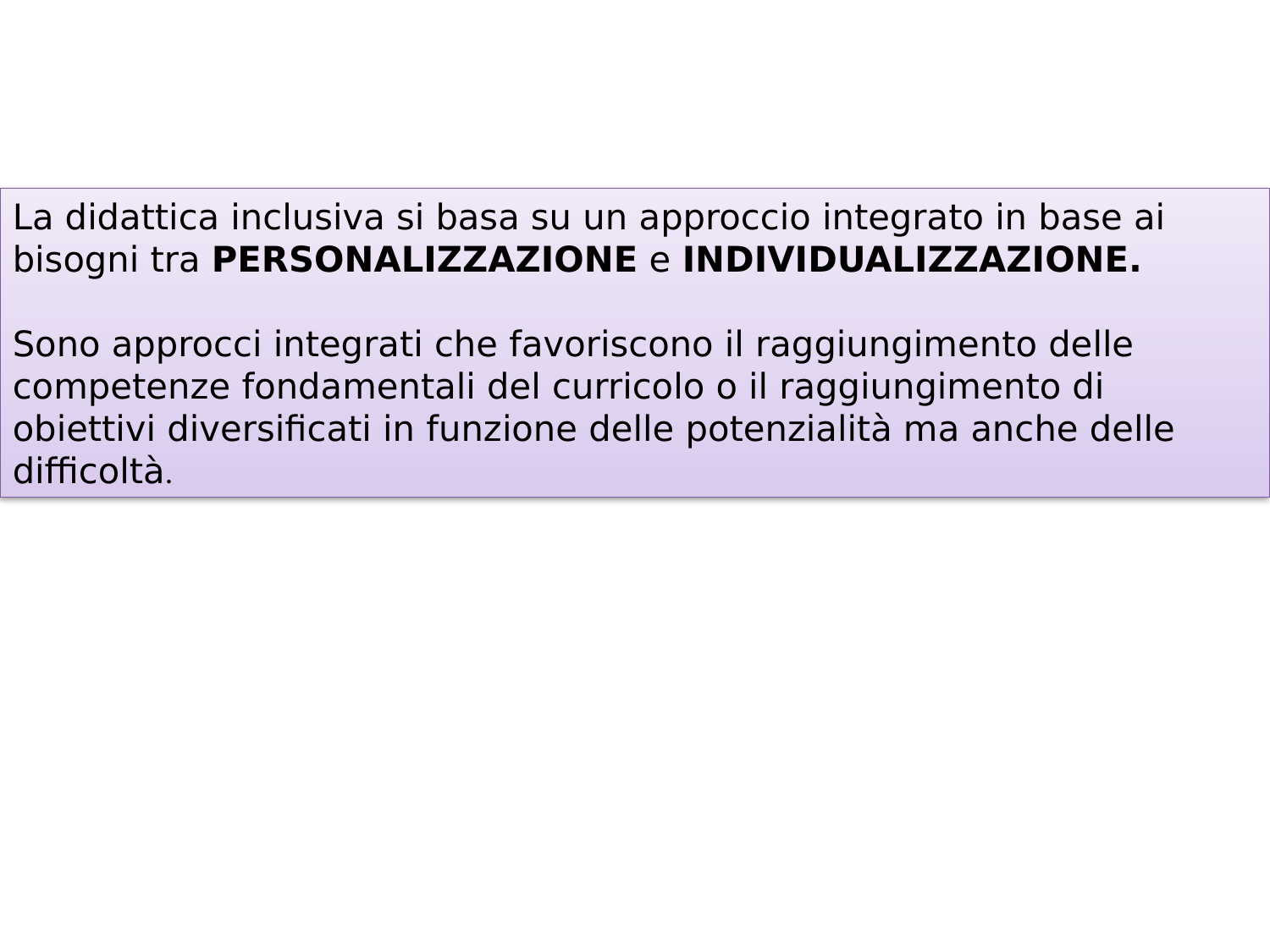

La didattica inclusiva si basa su un approccio integrato in base ai bisogni tra PERSONALIZZAZIONE e INDIVIDUALIZZAZIONE.
Sono approcci integrati che favoriscono il raggiungimento delle competenze fondamentali del curricolo o il raggiungimento di obiettivi diversificati in funzione delle potenzialità ma anche delle difficoltà.